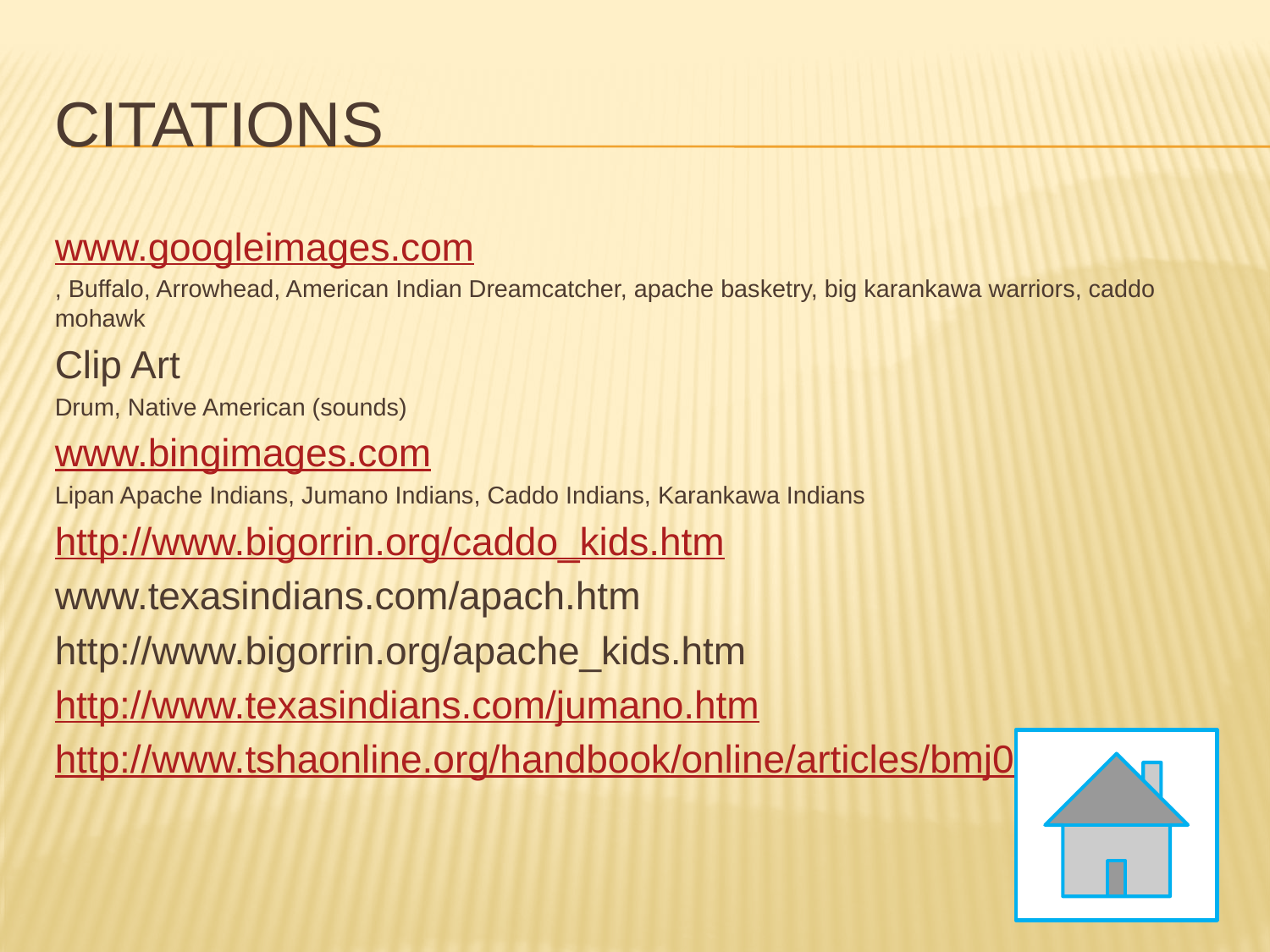

# Citations
www.googleimages.com
, Buffalo, Arrowhead, American Indian Dreamcatcher, apache basketry, big karankawa warriors, caddo mohawk
Clip Art
Drum, Native American (sounds)
www.bingimages.com
Lipan Apache Indians, Jumano Indians, Caddo Indians, Karankawa Indians
http://www.bigorrin.org/caddo_kids.htm
www.texasindians.com/apach.htm
http://www.bigorrin.org/apache_kids.htm
http://www.texasindians.com/jumano.htm
http://www.tshaonline.org/handbook/online/articles/bmj07